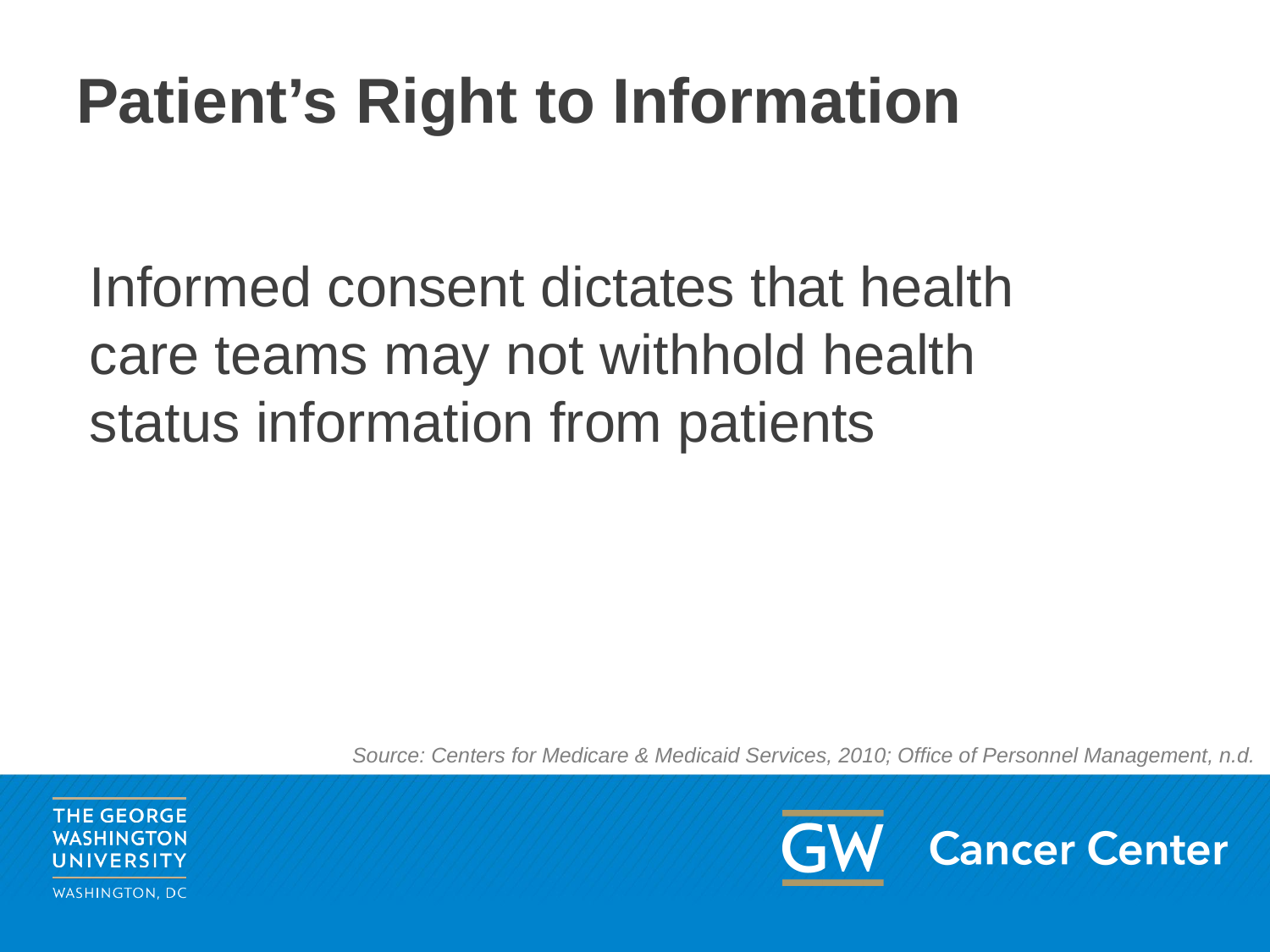

# Patient’s Right to Information
Informed consent dictates that health care teams may not withhold health status information from patients

Source: Centers for Medicare & Medicaid Services, 2010; Office of Personnel Management, n.d.